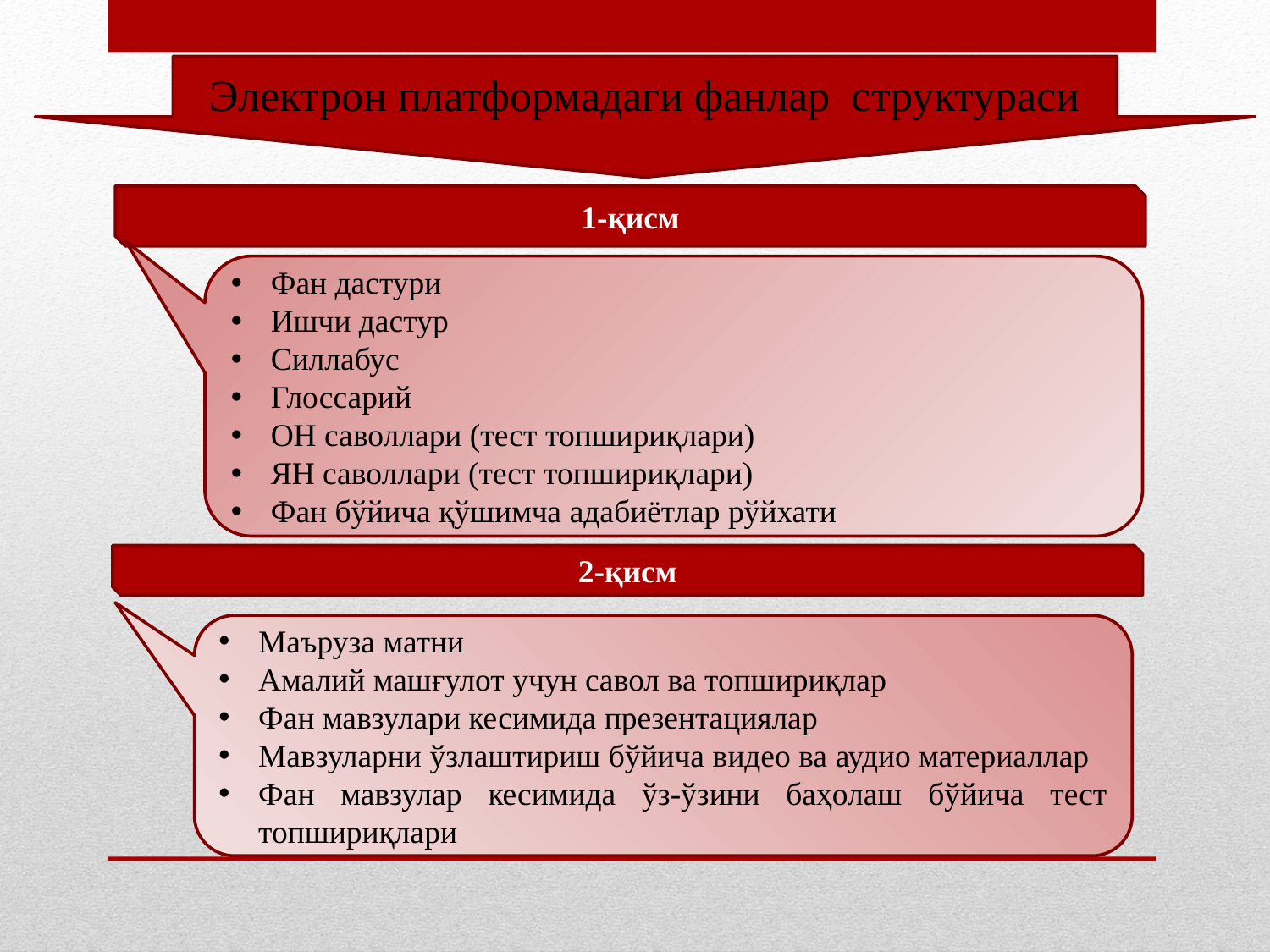

Электрон платформадаги фанлар  структураси
1-қисм
Фан дастури
Ишчи дастур
Силлабус
Глоссарий
ОН саволлари (тест топшириқлари)
ЯН саволлари (тест топшириқлари)
Фан бўйича қўшимча адабиётлар рўйхати
2-қисм
Маъруза матни
Амалий машғулот учун савол ва топшириқлар
Фан мавзулари кесимида презентациялар
Мавзуларни ўзлаштириш бўйича видео ва аудио материаллар
Фан мавзулар кесимида ўз-ўзини баҳолаш бўйича тест топшириқлари